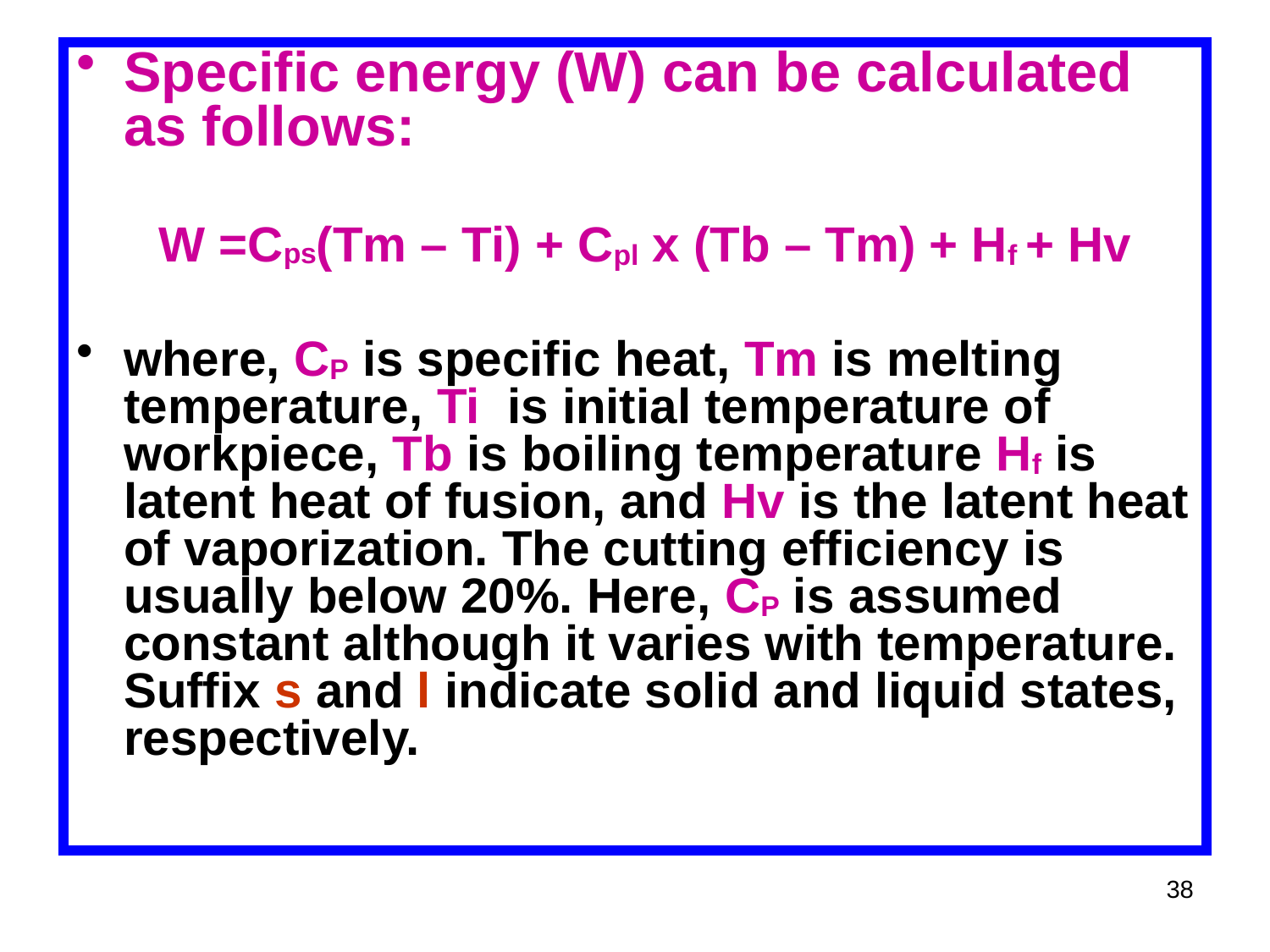

Specific energy (W) can be calculated as follows:

      W =Cps(Tm – Ti) + Cpl x (Tb – Tm) + Hf + Hv

where, CP is specific heat, Tm is melting temperature, Ti  is initial temperature of workpiece, Tb is boiling temperature Hf is latent heat of fusion, and Hv is the latent heat of vaporization. The cutting efficiency is usually below 20%. Here, CP is assumed constant although it varies with temperature. Suffix s and l indicate solid and liquid states, respectively.
38